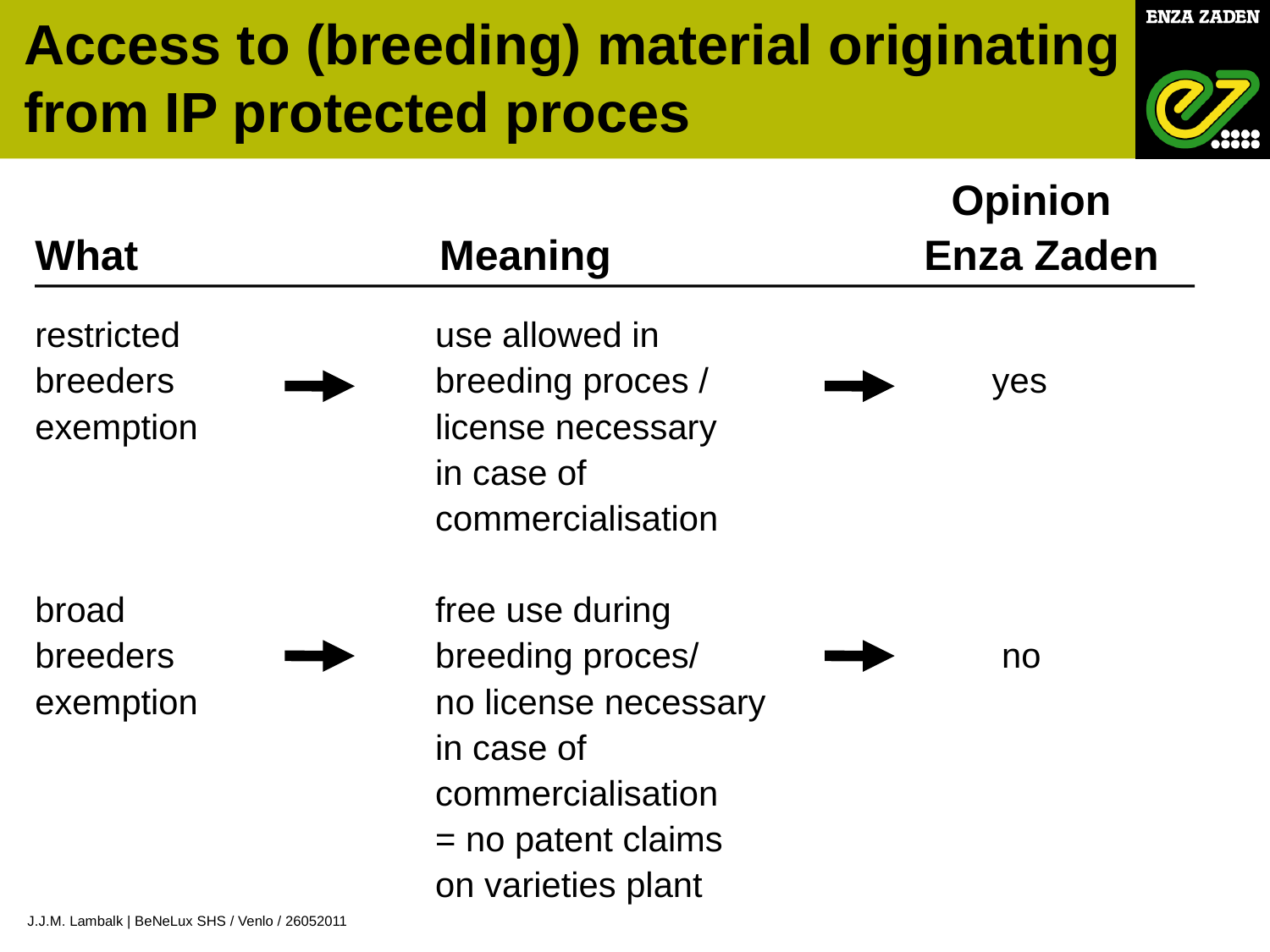

Access to (breeding) material originating
from IP protected proces
						  	  Opinion
What			  Meaning			Enza Zaden

restricted			  use allowed in
breeders			  breeding proces /		       yes
exemption			  license necessary
			  in case of
			  commercialisation

broad			  free use during
breeders			  breeding proces/		        no
exemption			  no license necessary
			  in case of
			  commercialisation
			  = no patent claims
			  on varieties plant

J.J.M. Lambalk | BeNeLux SHS / Venlo / 26052011